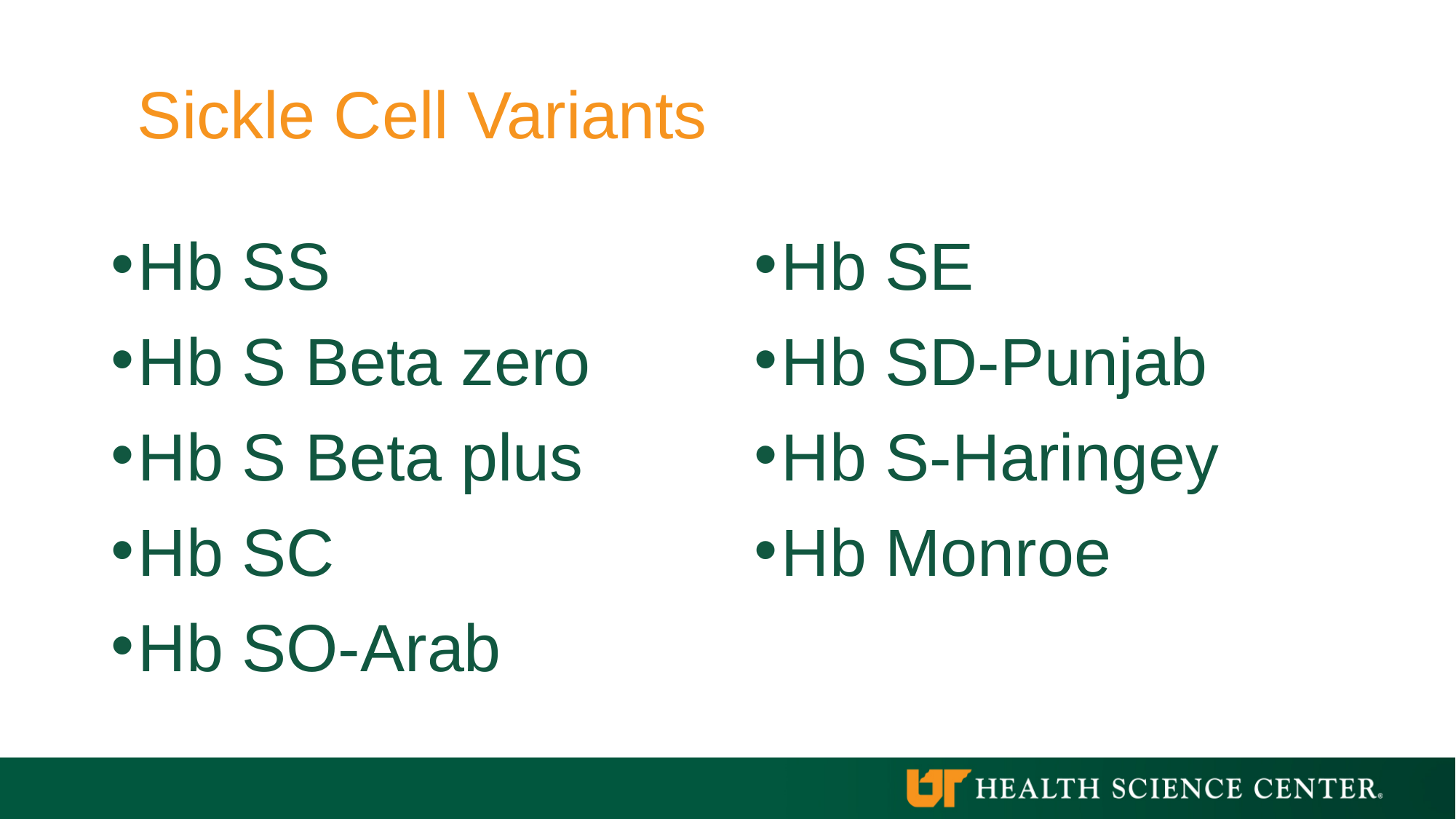

# Sickle Cell Variants
Hb SS
Hb S Beta zero
Hb S Beta plus
Hb SC
Hb SO-Arab
Hb SE
Hb SD-Punjab
Hb S-Haringey
Hb Monroe